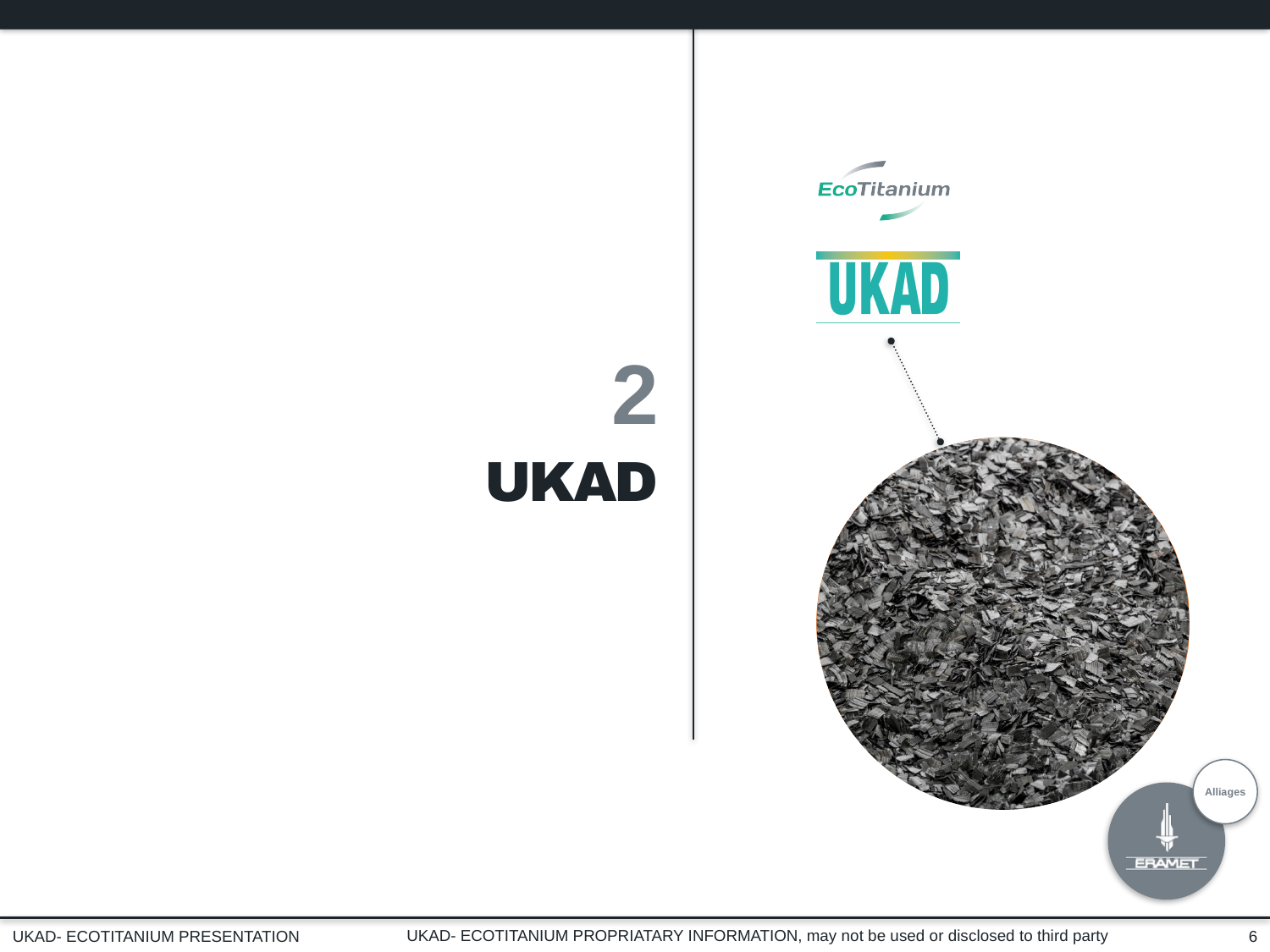

2
UKAD
UKAD- ECOTITANIUM PROPRIATARY INFORMATION, may not be used or disclosed to third party
6
UKAD- ECOTITANIUM PRESENTATION